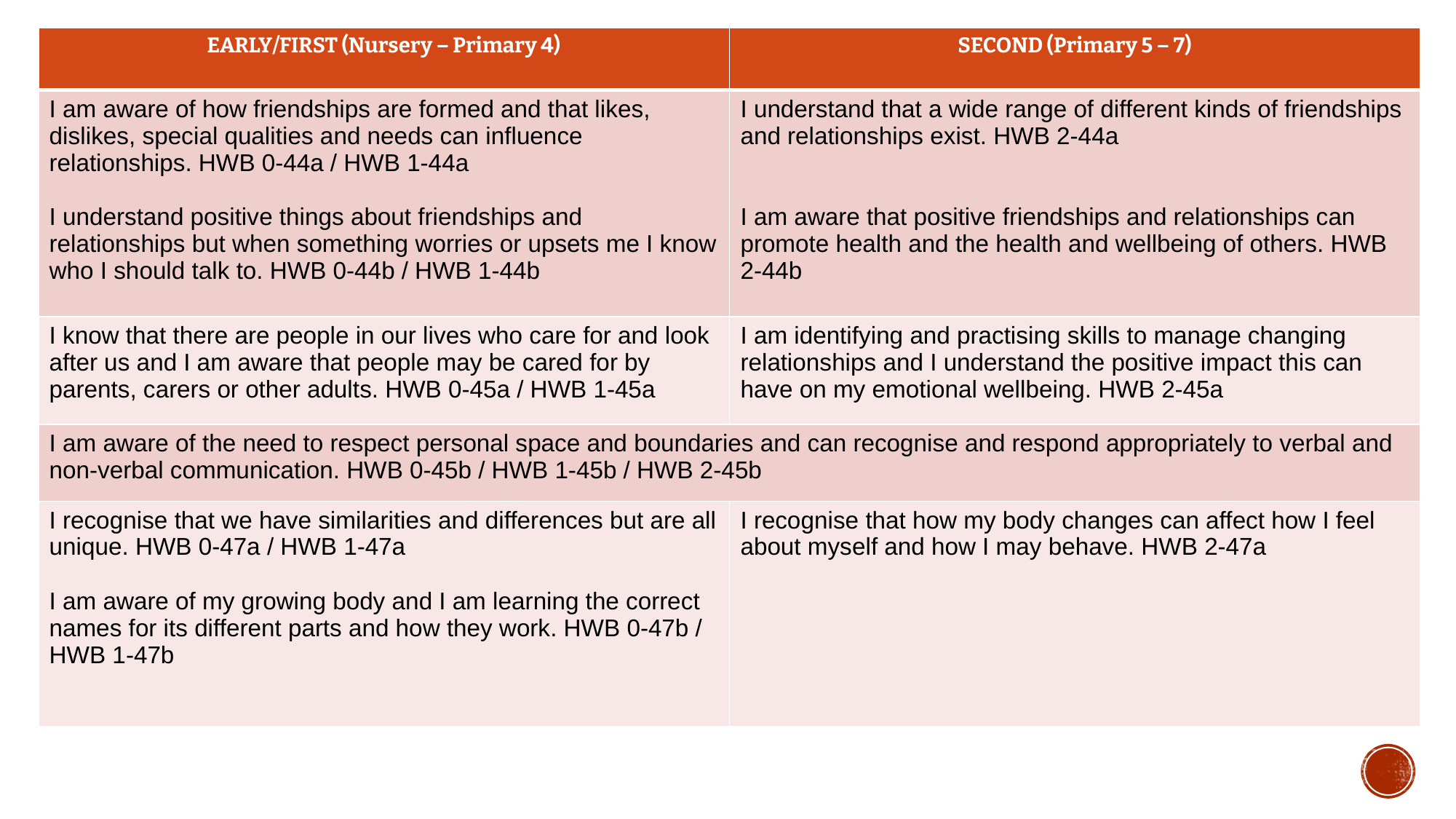

| EARLY/FIRST (Nursery – Primary 4) | SECOND (Primary 5 – 7) |
| --- | --- |
| I am aware of how friendships are formed and that likes, dislikes, special qualities and needs can influence relationships. HWB 0-44a / HWB 1-44a I understand positive things about friendships and relationships but when something worries or upsets me I know who I should talk to. HWB 0-44b / HWB 1-44b | I understand that a wide range of different kinds of friendships and relationships exist. HWB 2-44a I am aware that positive friendships and relationships can promote health and the health and wellbeing of others. HWB 2-44b |
| I know that there are people in our lives who care for and look after us and I am aware that people may be cared for by parents, carers or other adults. HWB 0-45a / HWB 1-45a | I am identifying and practising skills to manage changing relationships and I understand the positive impact this can have on my emotional wellbeing. HWB 2-45a |
| I am aware of the need to respect personal space and boundaries and can recognise and respond appropriately to verbal and non-verbal communication. HWB 0-45b / HWB 1-45b / HWB 2-45b |  |
| I recognise that we have similarities and differences but are all unique. HWB 0-47a / HWB 1-47a I am aware of my growing body and I am learning the correct names for its different parts and how they work. HWB 0-47b / HWB 1-47b | I recognise that how my body changes can affect how I feel about myself and how I may behave. HWB 2-47a |